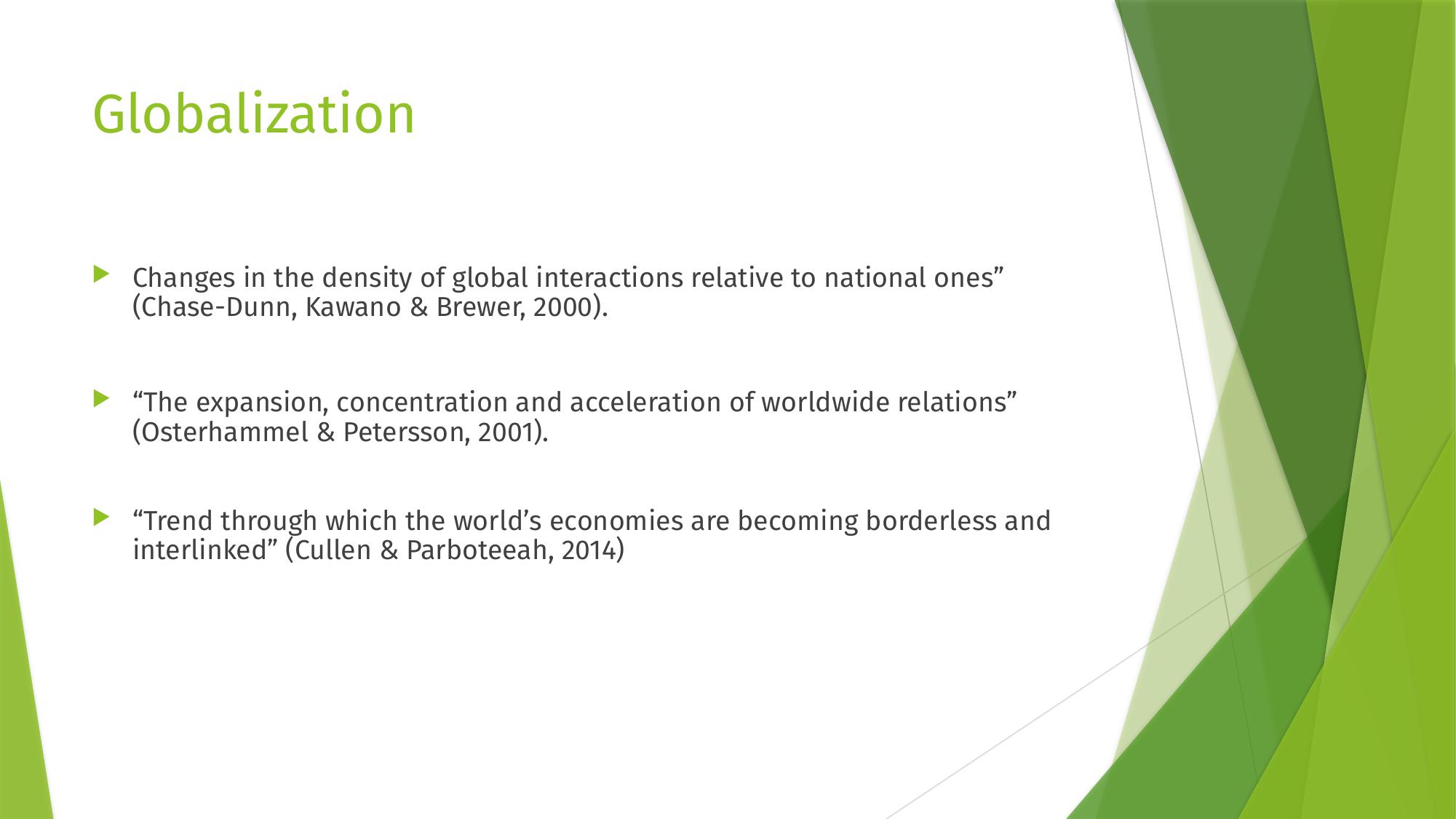

# Globalization
Changes in the density of global interactions relative to national ones” (Chase-Dunn, Kawano & Brewer, 2000).

“The expansion, concentration and acceleration of worldwide relations” (Osterhammel & Petersson, 2001).

“Trend through which the world’s economies are becoming borderless and interlinked” (Cullen & Parboteeah, 2014)